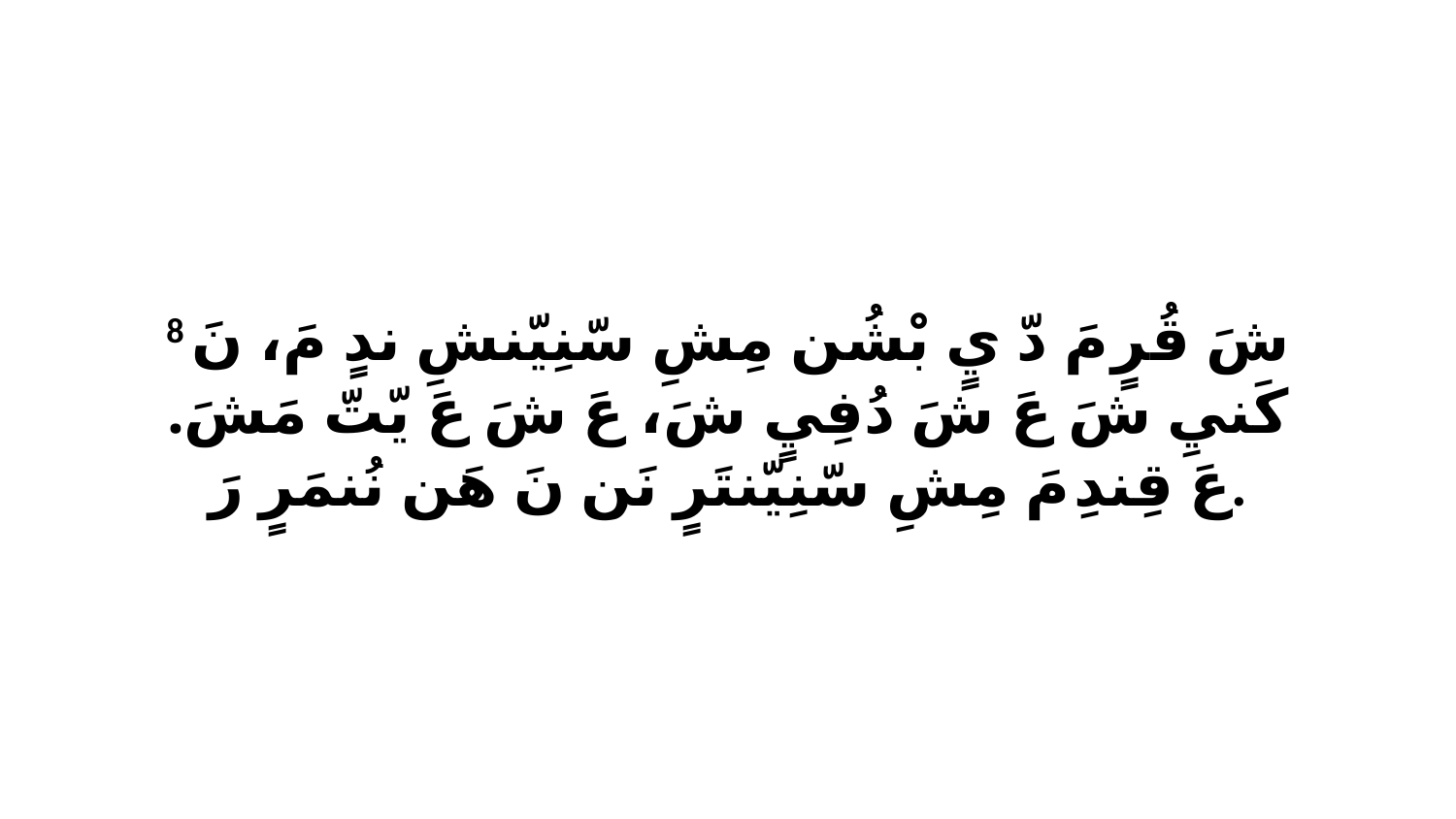

8 شَ قُرٍ مَ دّ يٍ بْشُن مِشِ سّنِيّنشِ ندٍ مَ، نَ كَنيِ شَ عَ شَ دُفِيٍ شَ، عَ شَ عَ يّتّ مَشَ. عَ قِندِ مَ مِشِ سّنِيّنتَرٍ نَن نَ هَن نُنمَرٍ رَ.